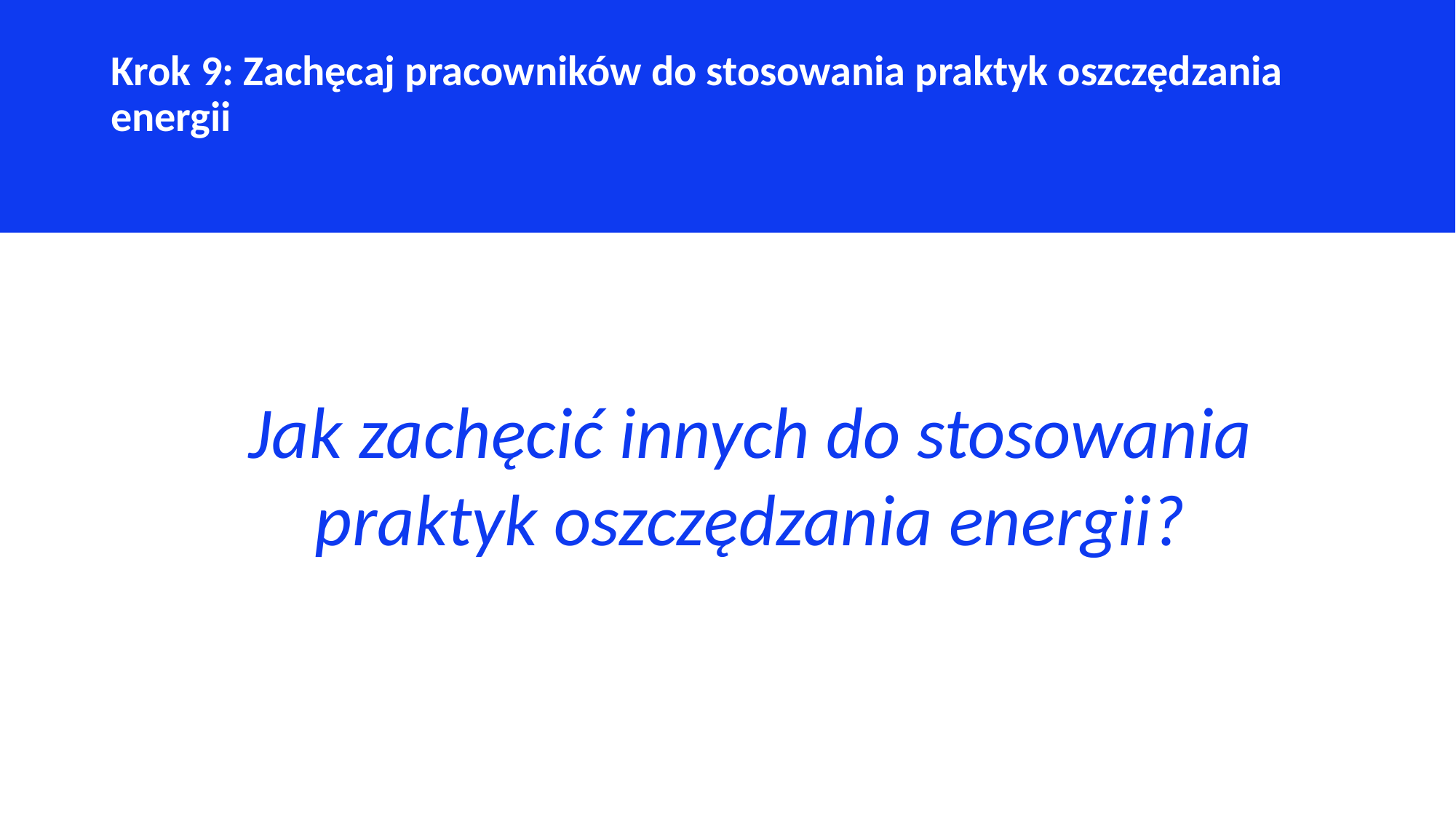

Krok 9: Zachęcaj pracowników do stosowania praktyk oszczędzania energii

Jak zachęcić innych do stosowania praktyk oszczędzania energii?